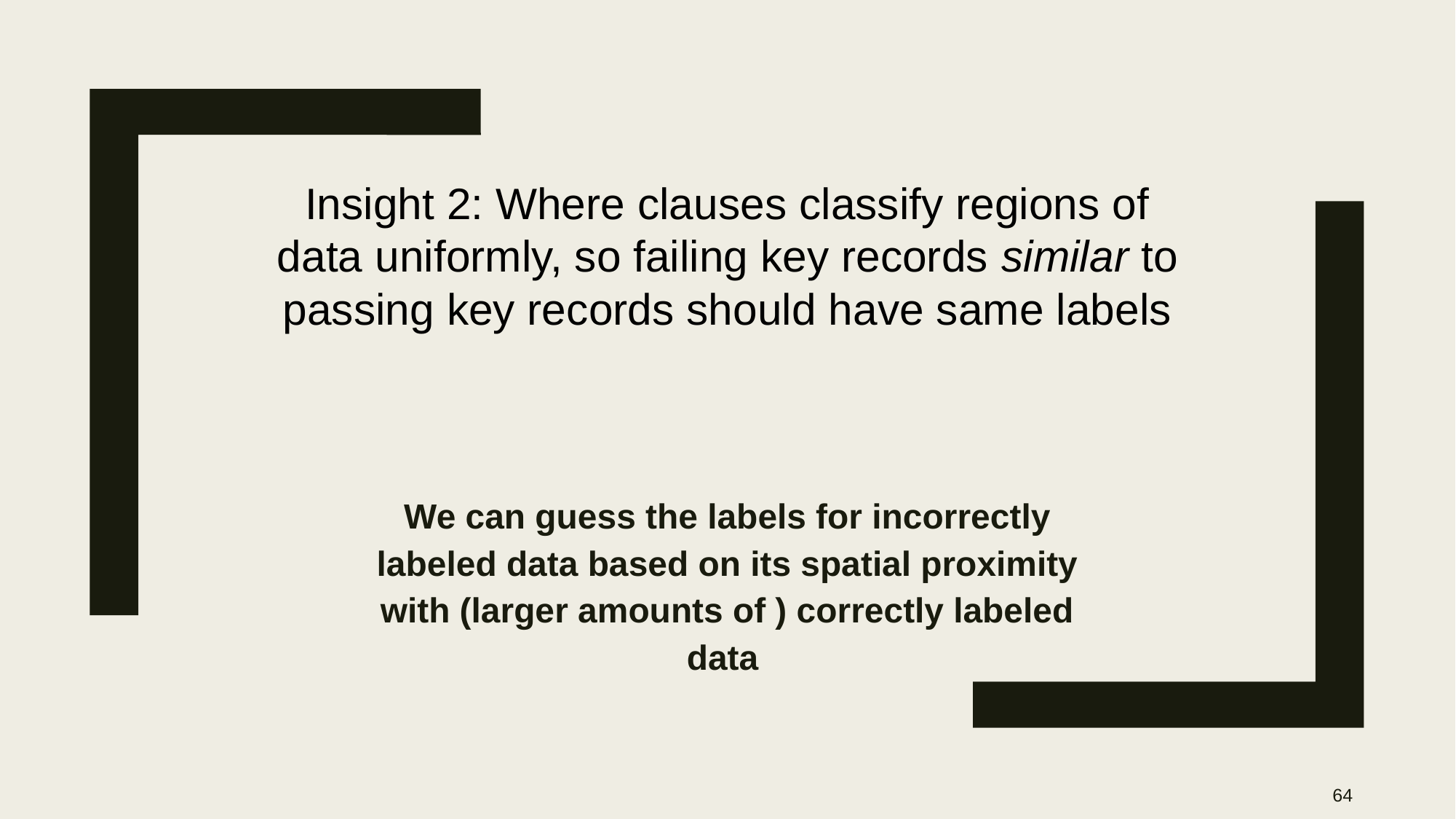

Insight 2: Where clauses classify regions of data uniformly, so failing key records similar to passing key records should have same labels
We can guess the labels for incorrectly labeled data based on its spatial proximity with (larger amounts of ) correctly labeled data
64